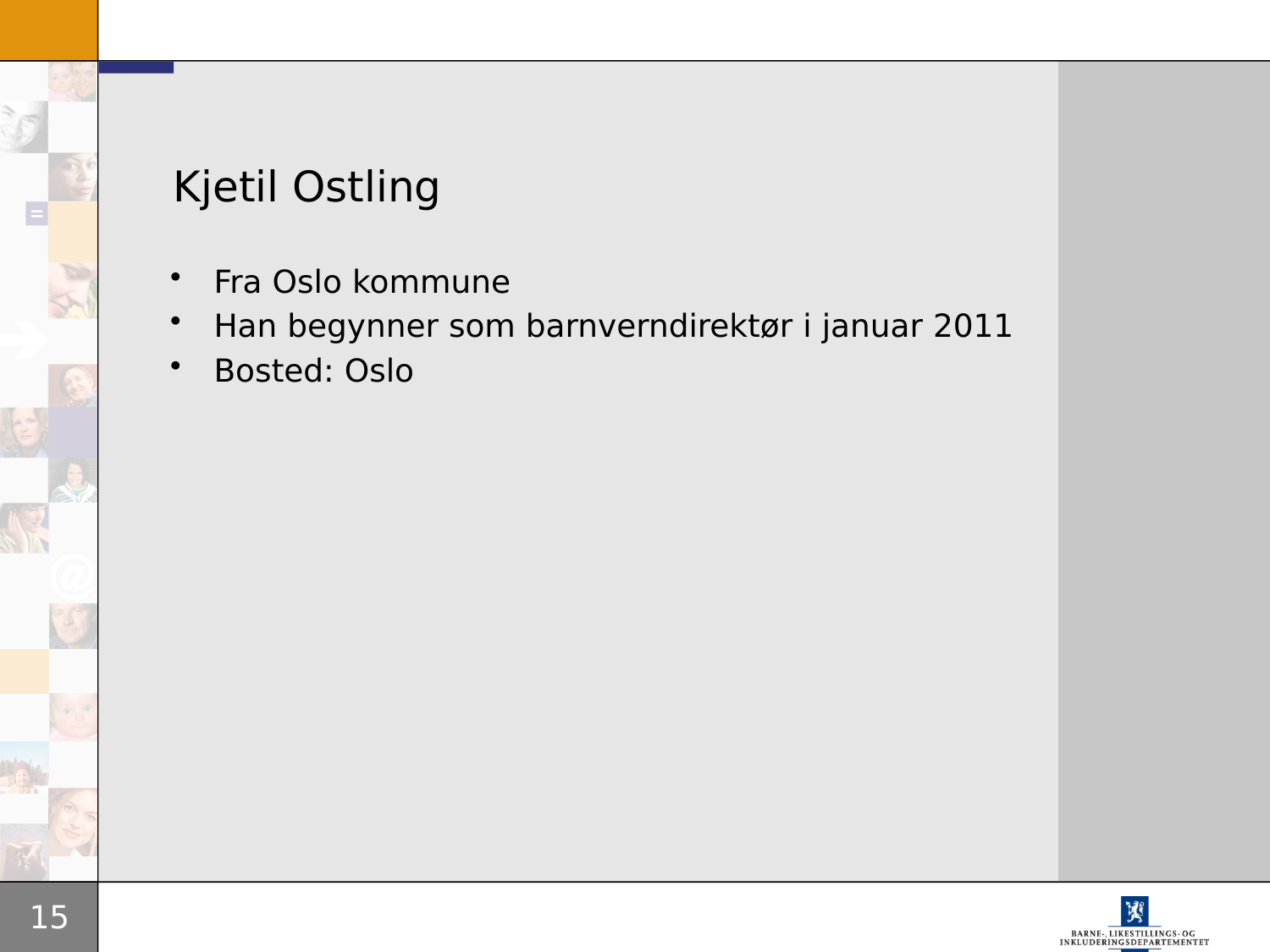

# Kjetil Ostling
Fra Oslo kommune
Han begynner som barnverndirektør i januar 2011
Bosted: Oslo